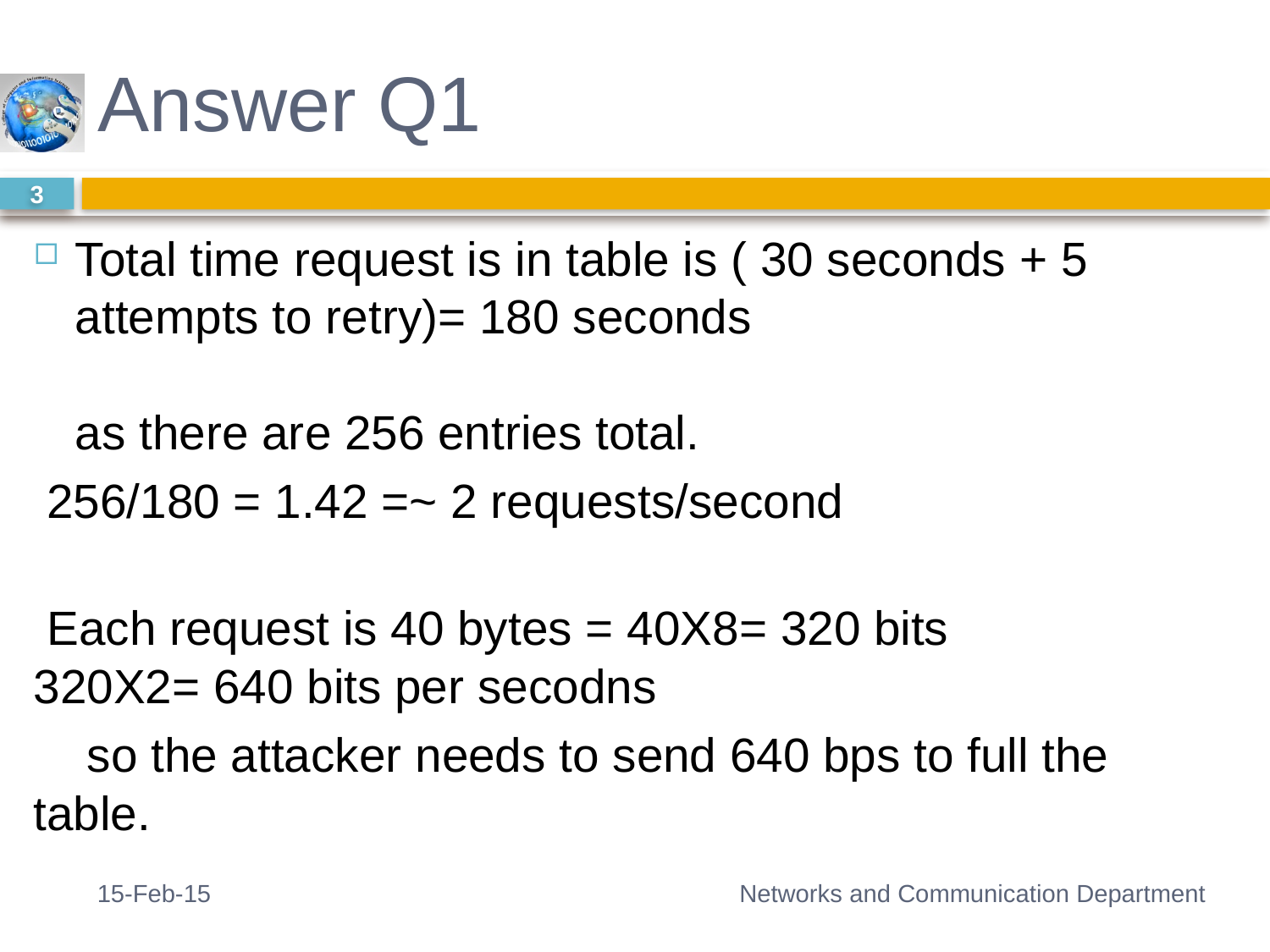

# Answer Q1
3
Total time request is in table is ( 30 seconds + 5 attempts to retry)= 180 seconds
as there are 256 entries total.
 256/180 = 1.42 =~ 2 requests/second
 Each request is 40 bytes = 40X8= 320 bits
320X2= 640 bits per secodns
    so the attacker needs to send 640 bps to full the table.
15-Feb-15
Networks and Communication Department